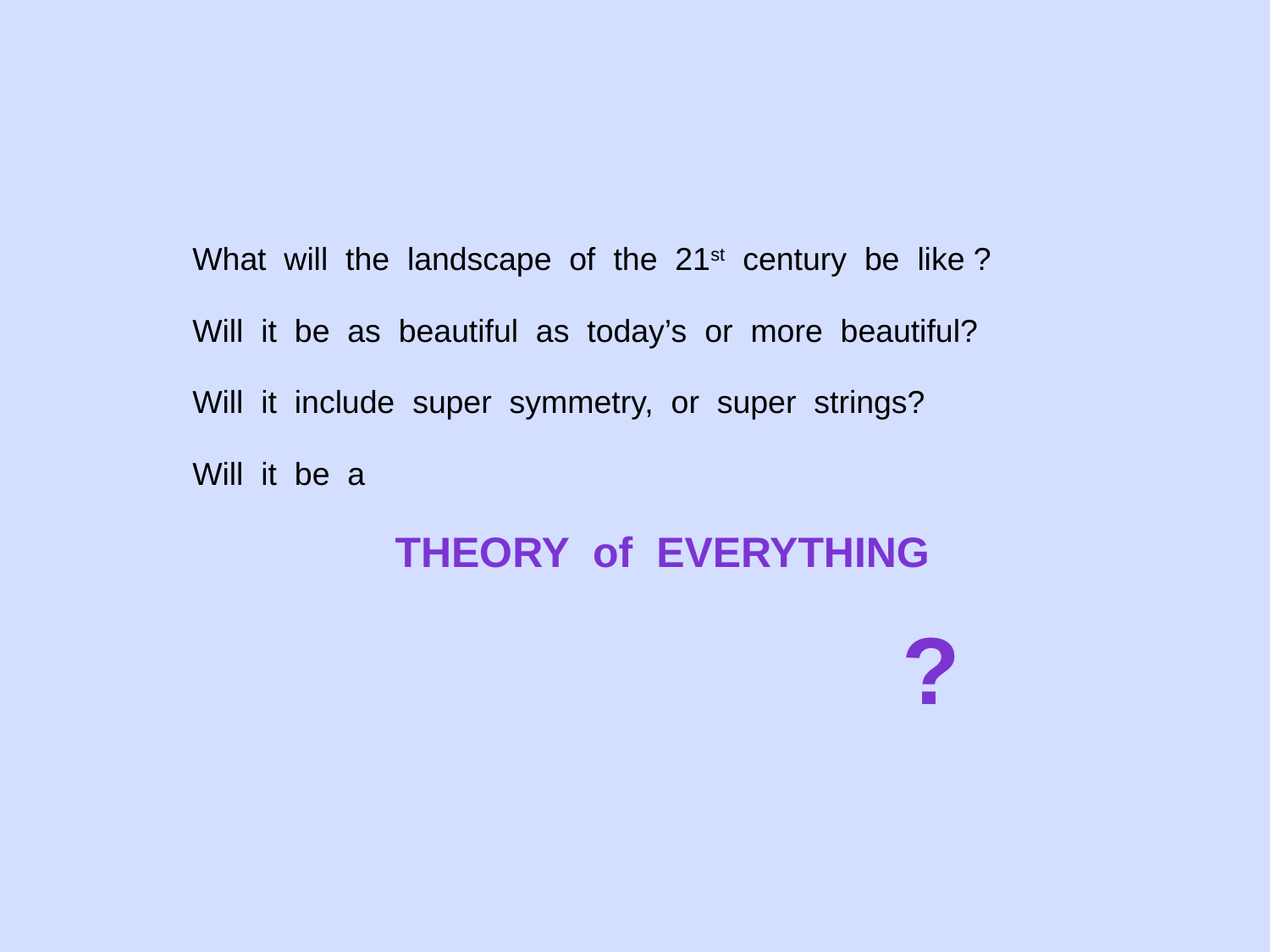

What  will  the  landscape  of  the  21st  century  be  like ?
Will  it  be  as  beautiful  as  today’s  or  more  beautiful?
Will  it  include  super  symmetry,  or  super  strings?
Will  it  be  a
Theory  of  everything
?